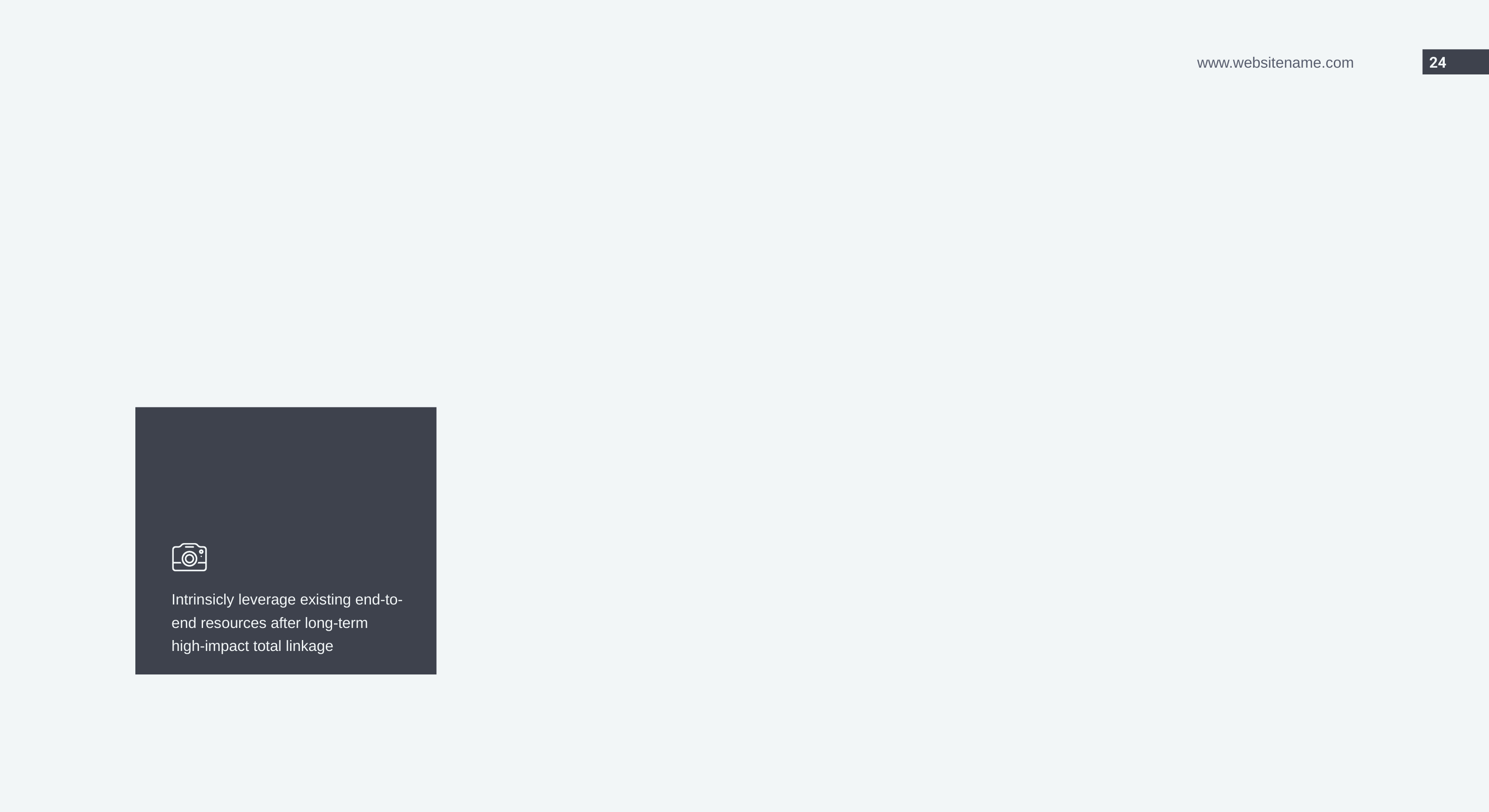

www.websitename.com
24

Intrinsicly leverage existing end-to-end resources after long-term high-impact total linkage